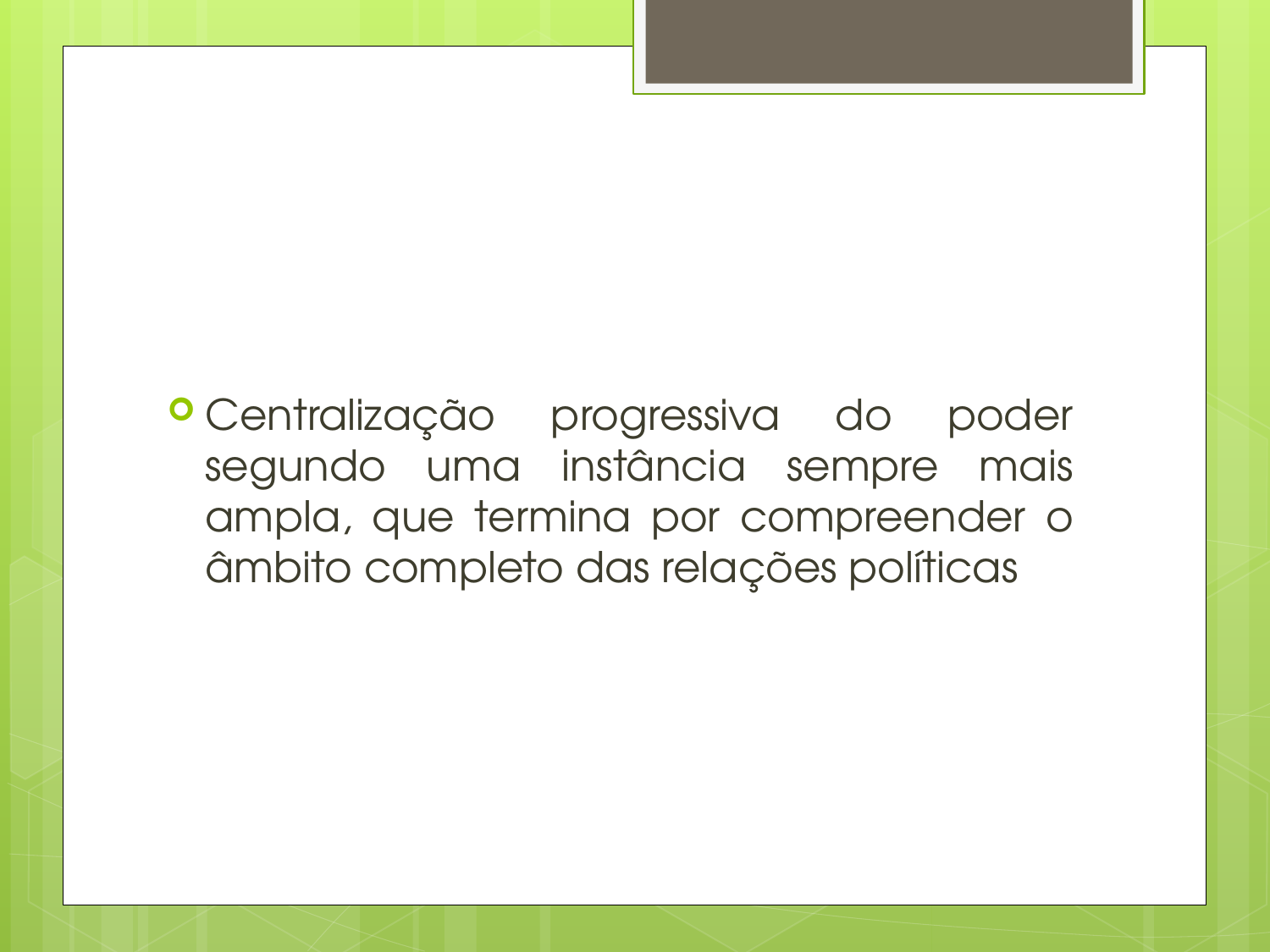

#

Centralização progressiva do poder segundo uma instância sempre mais ampla, que termina por compreender o âmbito completo das relações políticas